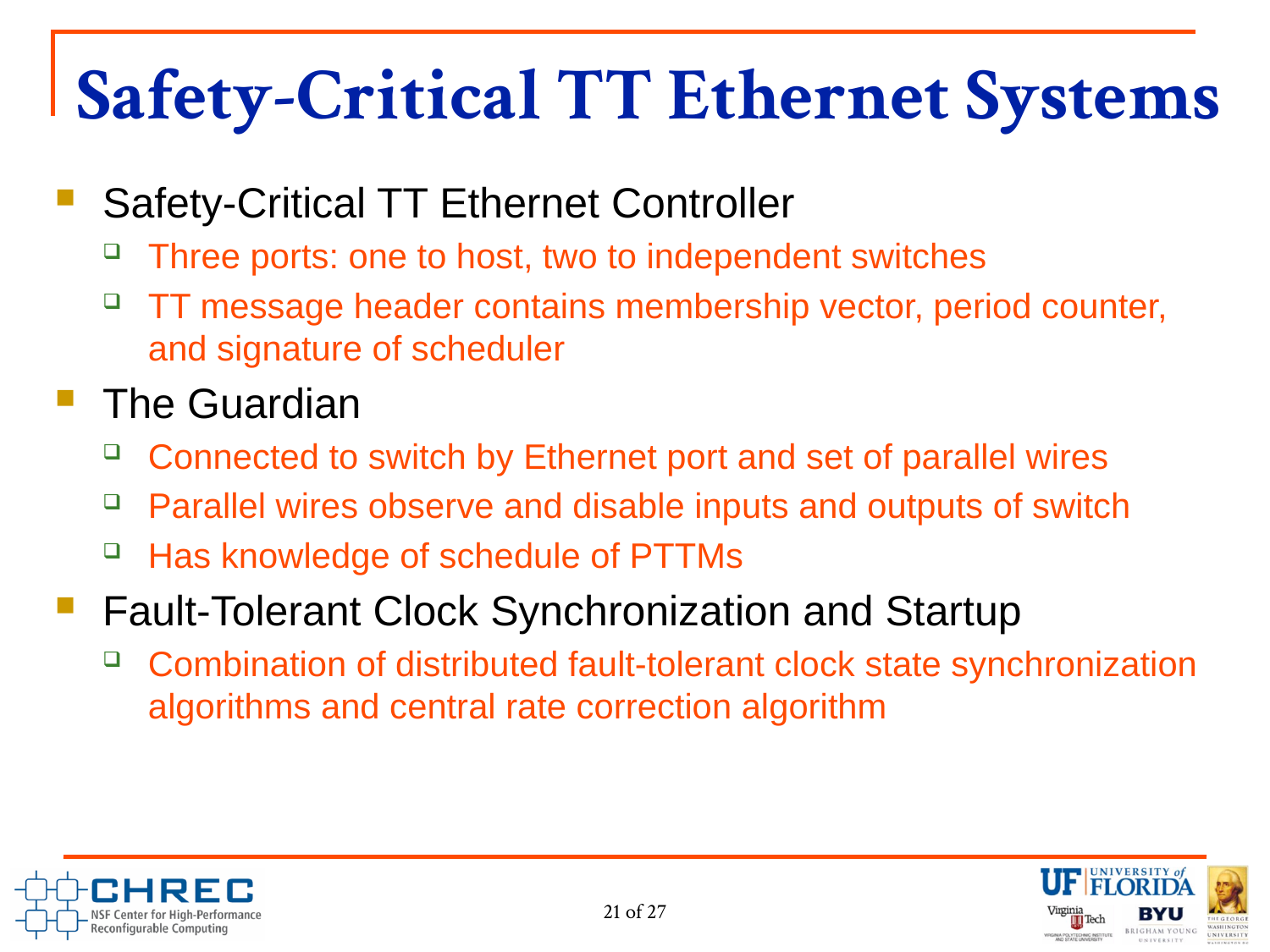

# Safety-Critical TT Ethernet Systems
Safety-Critical TT Ethernet Controller
Three ports: one to host, two to independent switches
TT message header contains membership vector, period counter, and signature of scheduler
The Guardian
Connected to switch by Ethernet port and set of parallel wires
Parallel wires observe and disable inputs and outputs of switch
Has knowledge of schedule of PTTMs
Fault-Tolerant Clock Synchronization and Startup
Combination of distributed fault-tolerant clock state synchronization algorithms and central rate correction algorithm
21 of 27